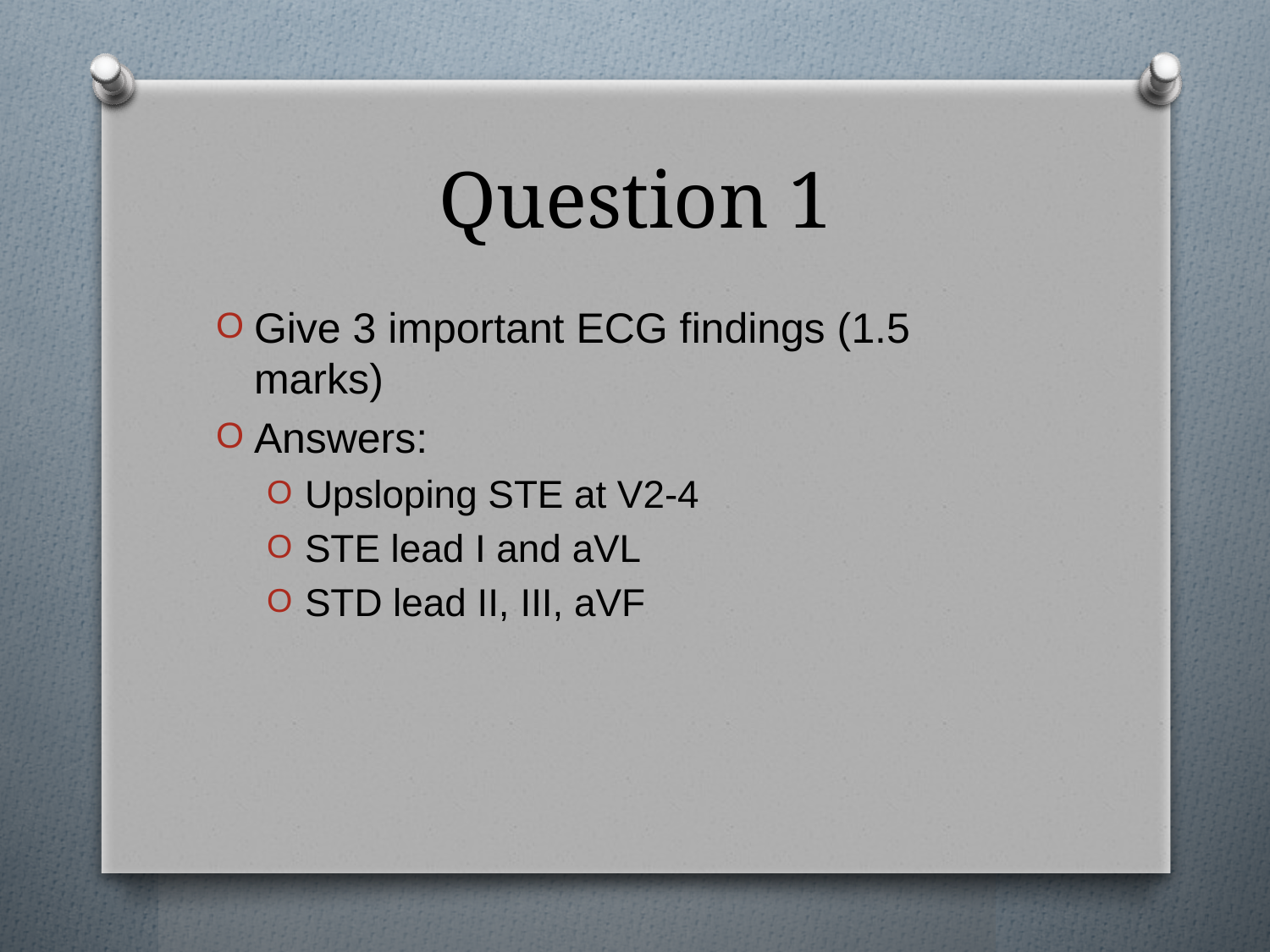

# Question 1
Give 3 important ECG findings (1.5 marks)
Answers:
Upsloping STE at V2-4
STE lead I and aVL
STD lead II, III, aVF